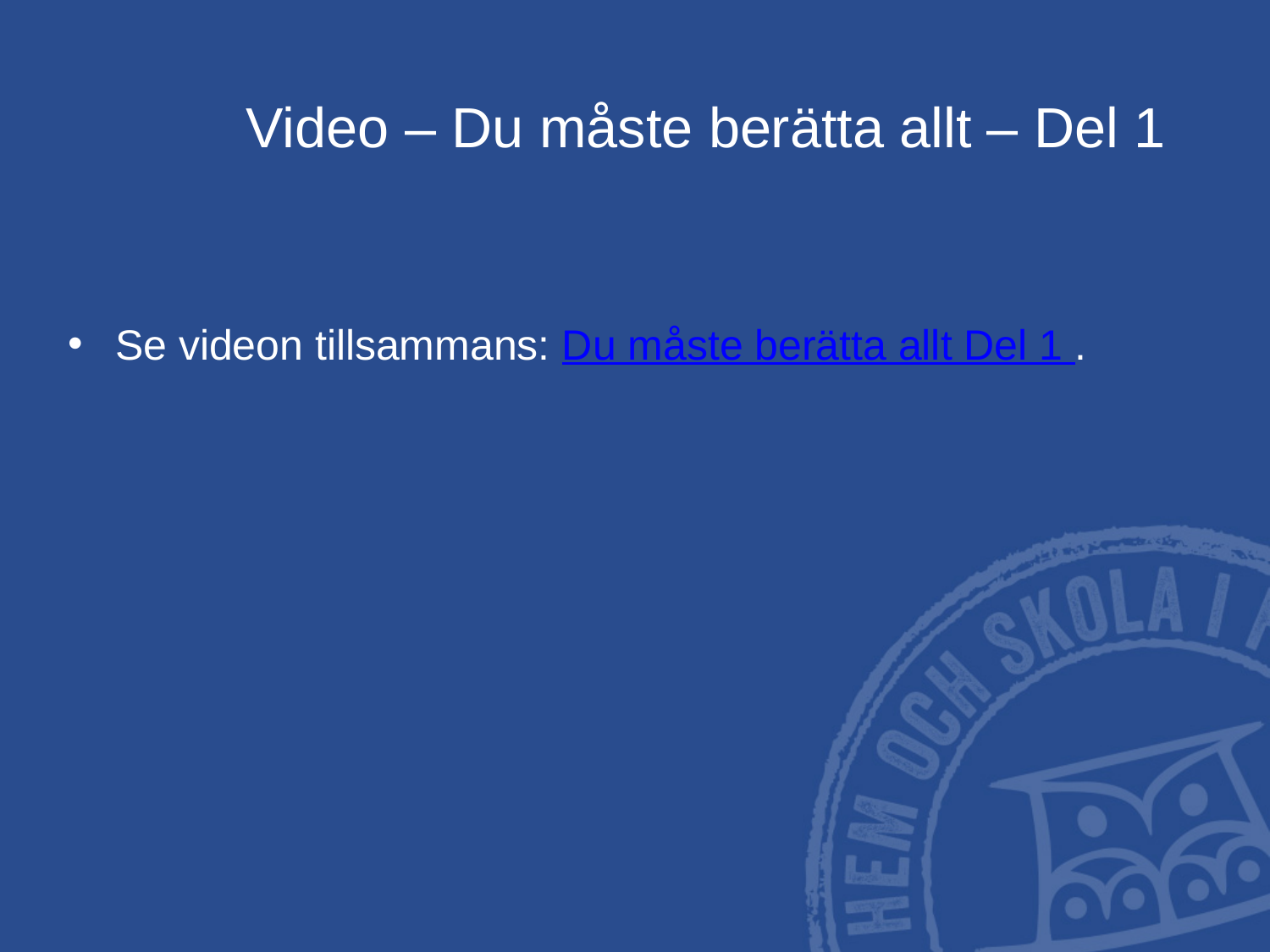

# Video – Du måste berätta allt – Del 1

Se videon tillsammans: Du måste berätta allt Del 1 .